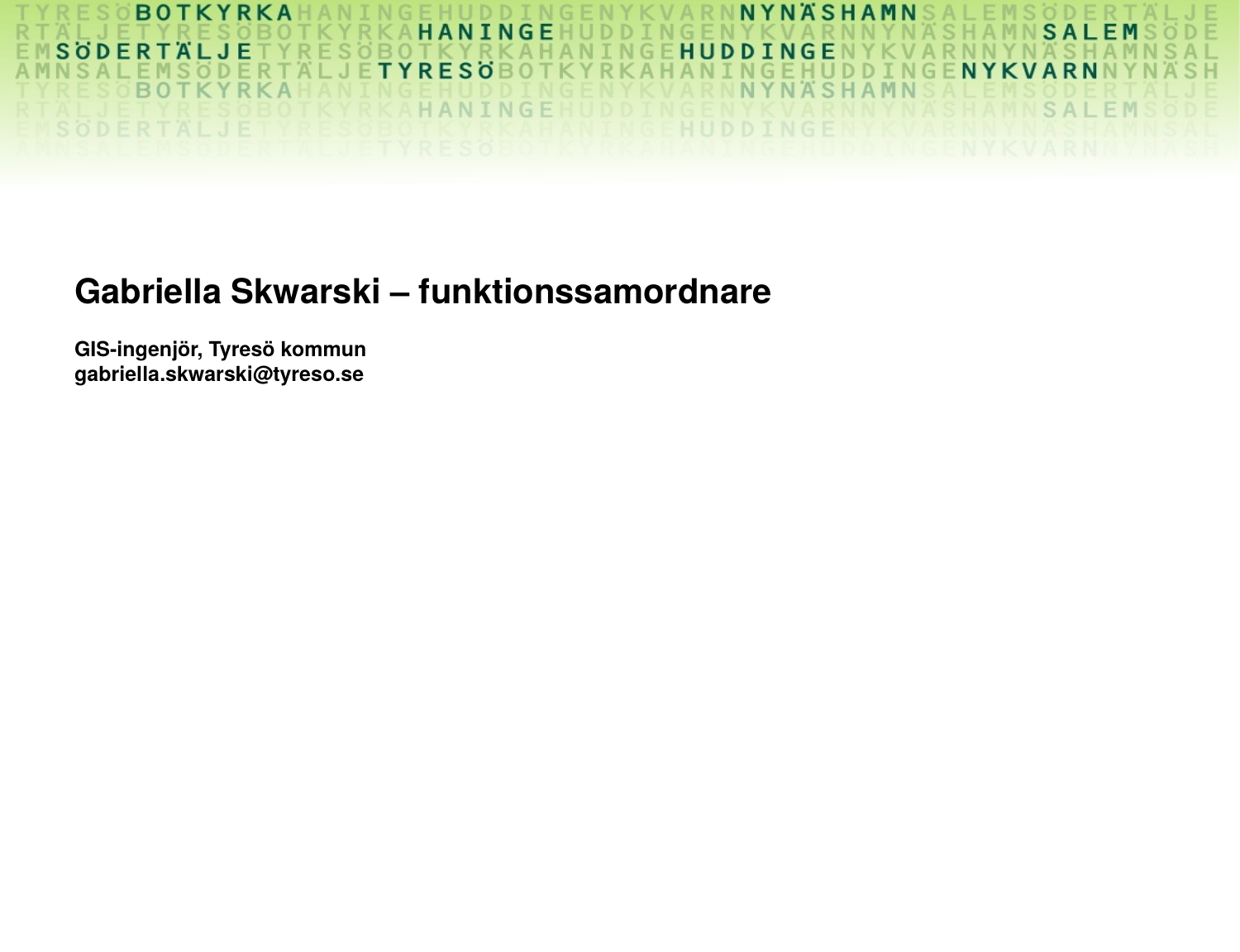

Gabriella Skwarski – funktionssamordnare

GIS-ingenjör, Tyresö kommun
gabriella.skwarski@tyreso.se